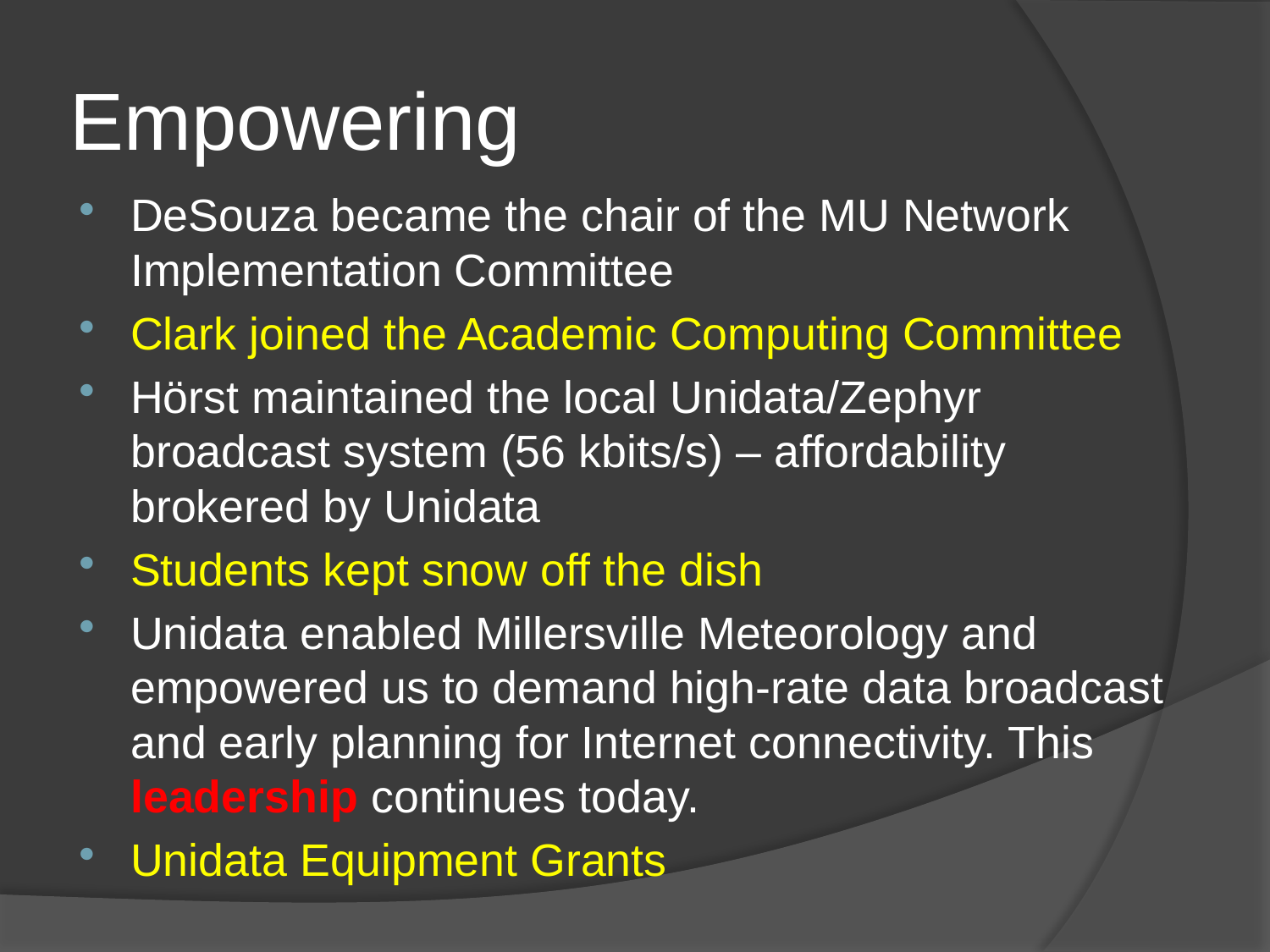

# Empowering
DeSouza became the chair of the MU Network Implementation Committee
Clark joined the Academic Computing Committee
Hörst maintained the local Unidata/Zephyr broadcast system (56 kbits/s) – affordability brokered by Unidata
Students kept snow off the dish
Unidata enabled Millersville Meteorology and empowered us to demand high-rate data broadcast and early planning for Internet connectivity. This leadership continues today.
Unidata Equipment Grants